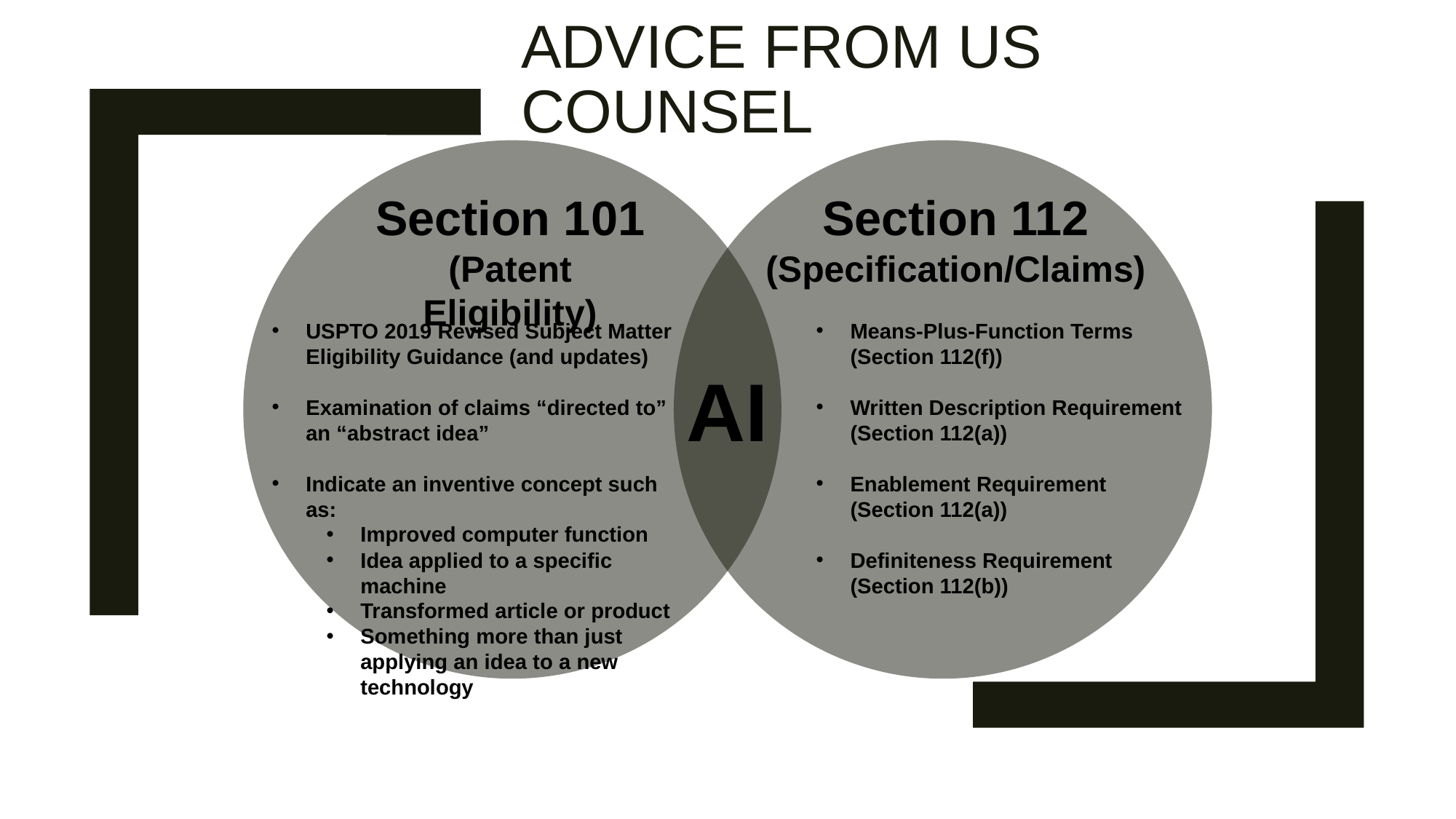

# Advice from US counsel

Section 112
(Specification/Claims)
Section 101
(Patent Eligibility)
USPTO 2019 Revised Subject Matter Eligibility Guidance (and updates)
Examination of claims “directed to” an “abstract idea”
Indicate an inventive concept such as:
Improved computer function
Idea applied to a specific machine
Transformed article or product
Something more than just applying an idea to a new technology

Means-Plus-Function Terms
(Section 112(f))
Written Description Requirement
(Section 112(a))
Enablement Requirement
(Section 112(a))
Definiteness Requirement
(Section 112(b))

AI